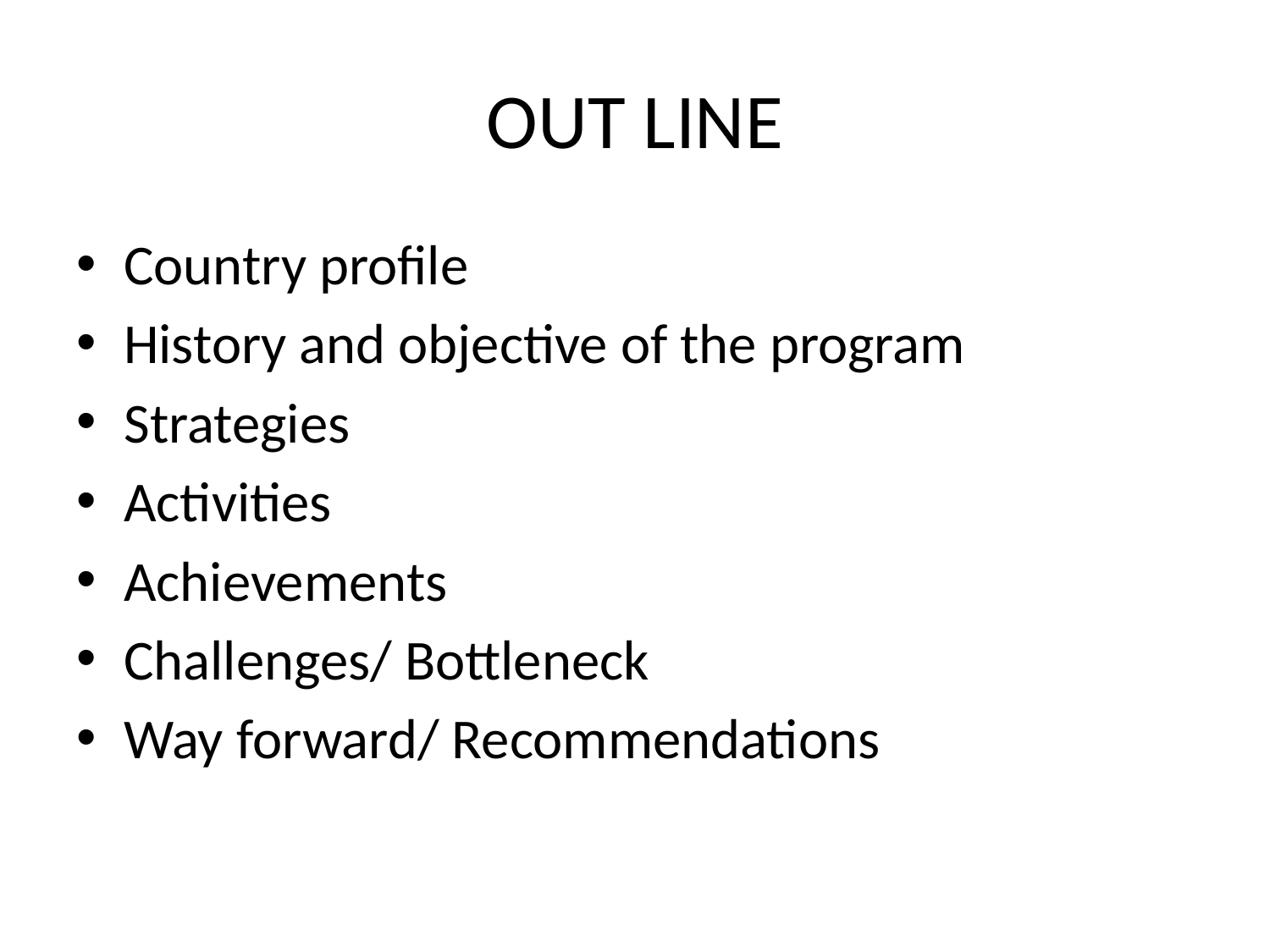

# OUT LINE
Country profile
History and objective of the program
Strategies
Activities
Achievements
Challenges/ Bottleneck
Way forward/ Recommendations